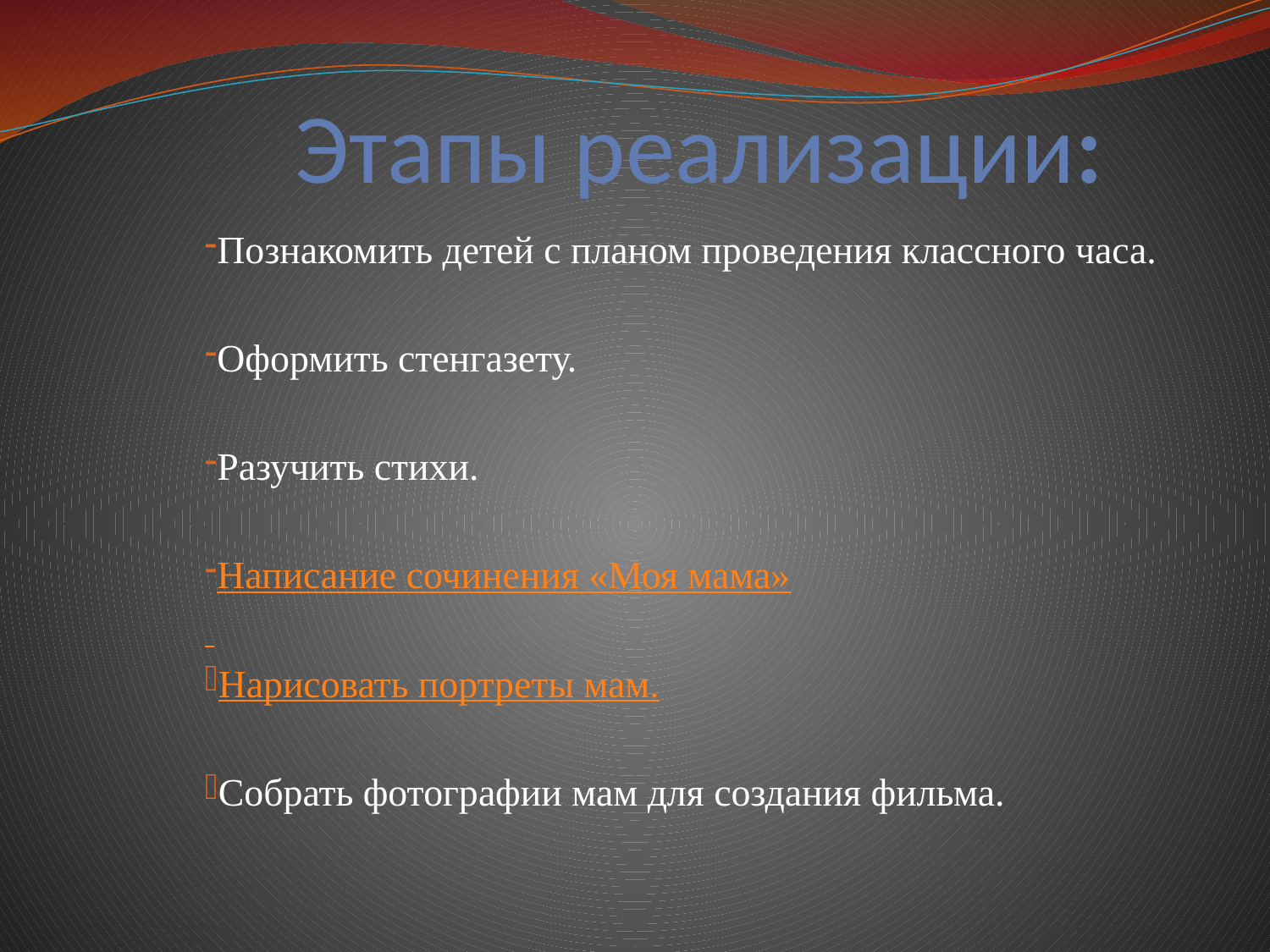

# Этапы реализации:
Познакомить детей с планом проведения классного часа.

Оформить стенгазету.

Разучить стихи.

Написание сочинения «Моя мама»

Нарисовать портреты мам.

Собрать фотографии мам для создания фильма.